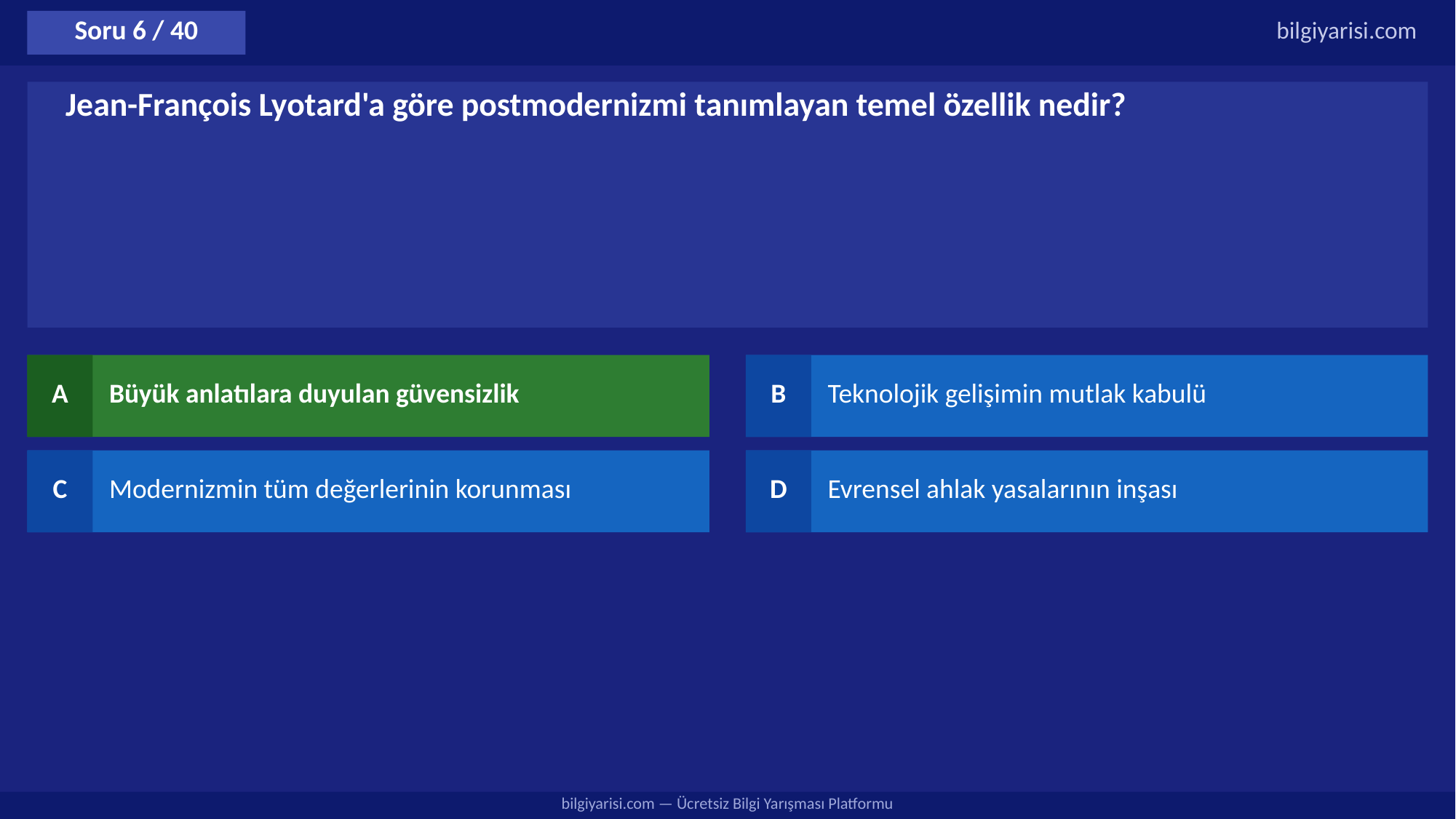

Soru 6 / 40
bilgiyarisi.com

Jean-François Lyotard'a göre postmodernizmi tanımlayan temel özellik nedir?

A
Büyük anlatılara duyulan güvensizlik

B
Teknolojik gelişimin mutlak kabulü

C
Modernizmin tüm değerlerinin korunması

D
Evrensel ahlak yasalarının inşası
bilgiyarisi.com — Ücretsiz Bilgi Yarışması Platformu